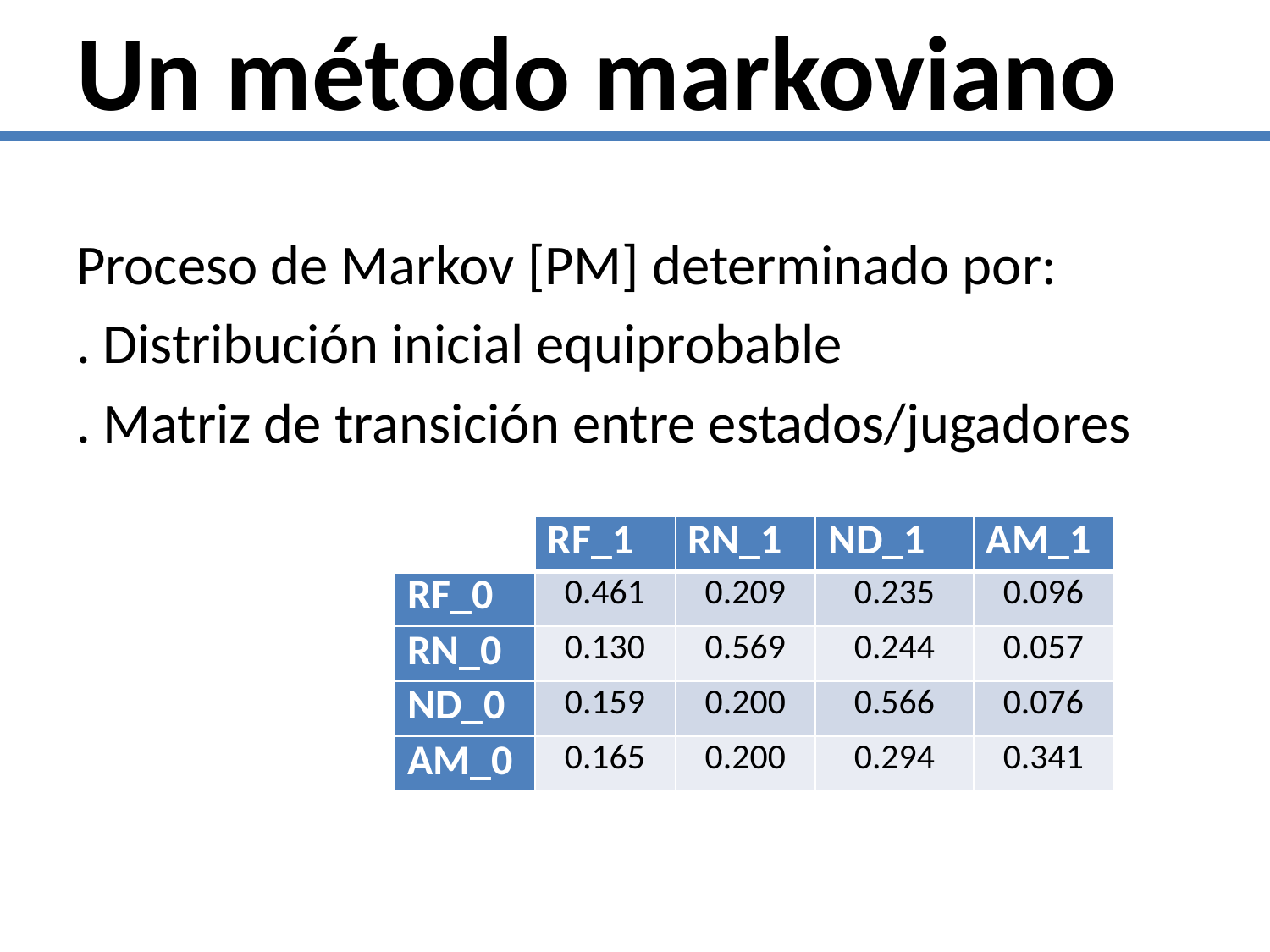

# Un método markoviano
Proceso de Markov [PM] determinado por:
. Distribución inicial equiprobable
. Matriz de transición entre estados/jugadores
|  | RF\_1 | RN\_1 | ND\_1 | AM\_1 |
| --- | --- | --- | --- | --- |
| RF\_0 | 0.461 | 0.209 | 0.235 | 0.096 |
| RN\_0 | 0.130 | 0.569 | 0.244 | 0.057 |
| ND\_0 | 0.159 | 0.200 | 0.566 | 0.076 |
| AM\_0 | 0.165 | 0.200 | 0.294 | 0.341 |